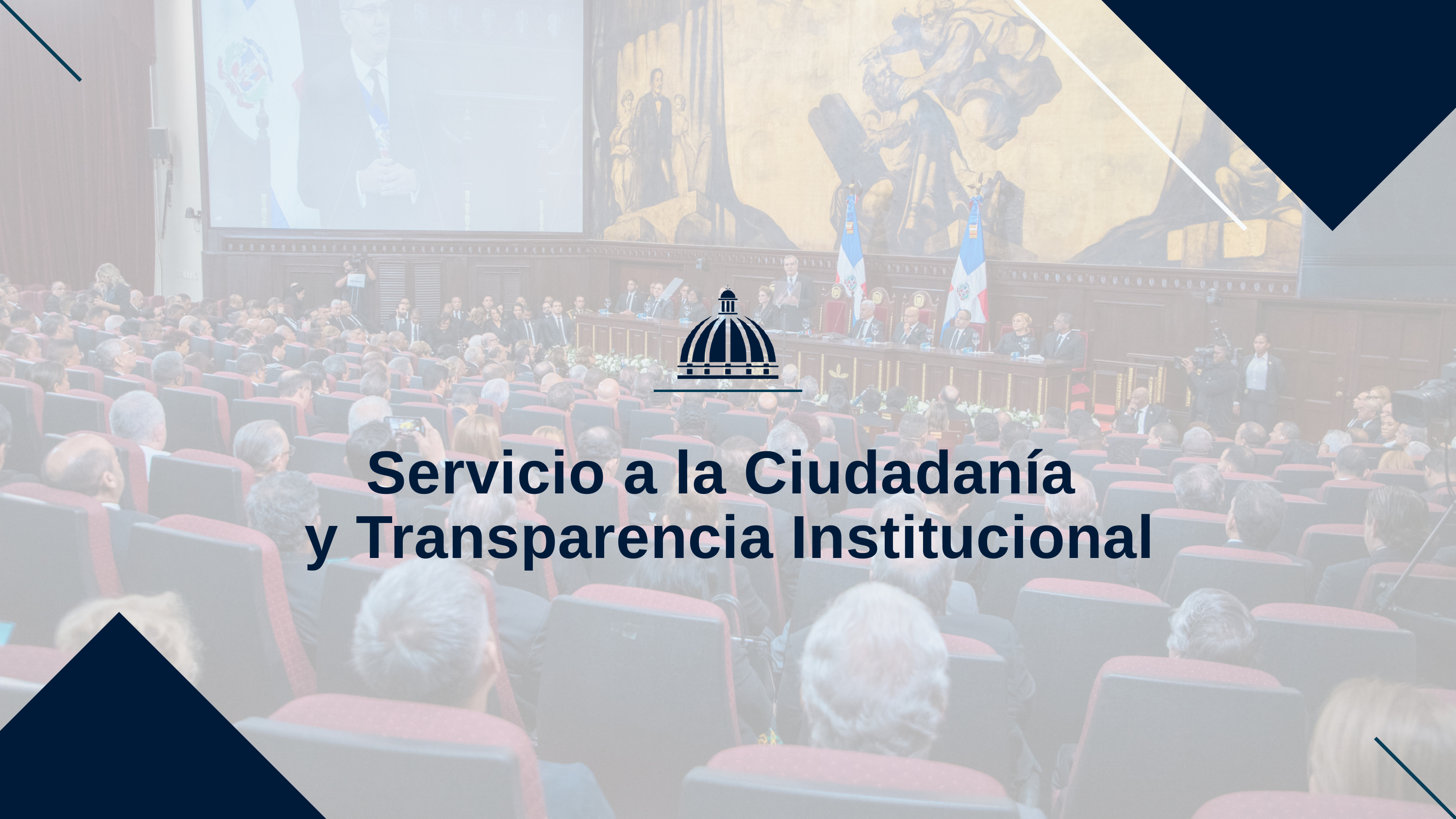

Servicio a la Ciudadanía
y Transparencia Institucional